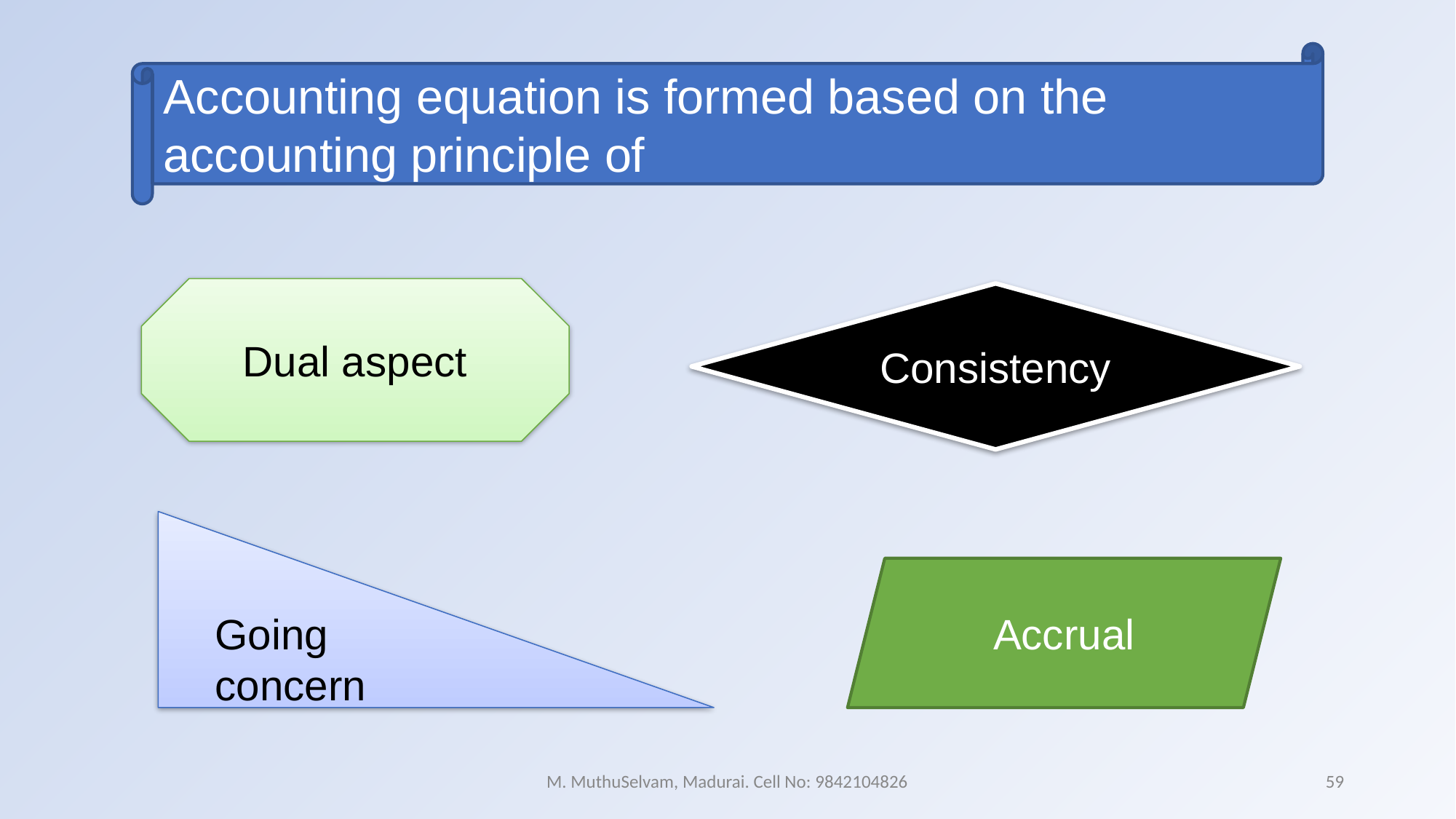

Accounting equation is formed based on the accounting principle of
Dual aspect
Consistency
Going concern
Accrual
M. MuthuSelvam, Madurai. Cell No: 9842104826
59